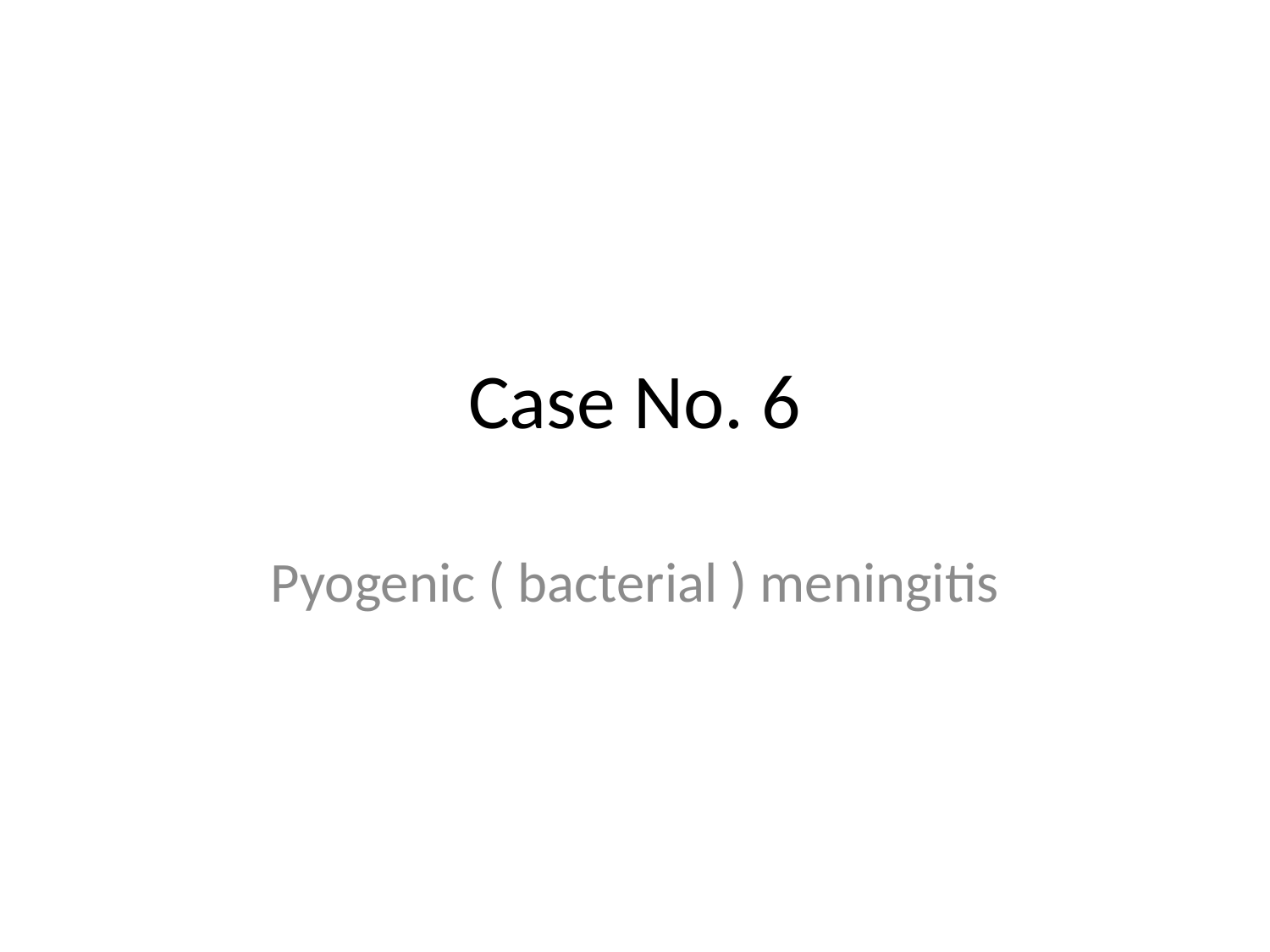

# Case No. 6
Pyogenic ( bacterial ) meningitis